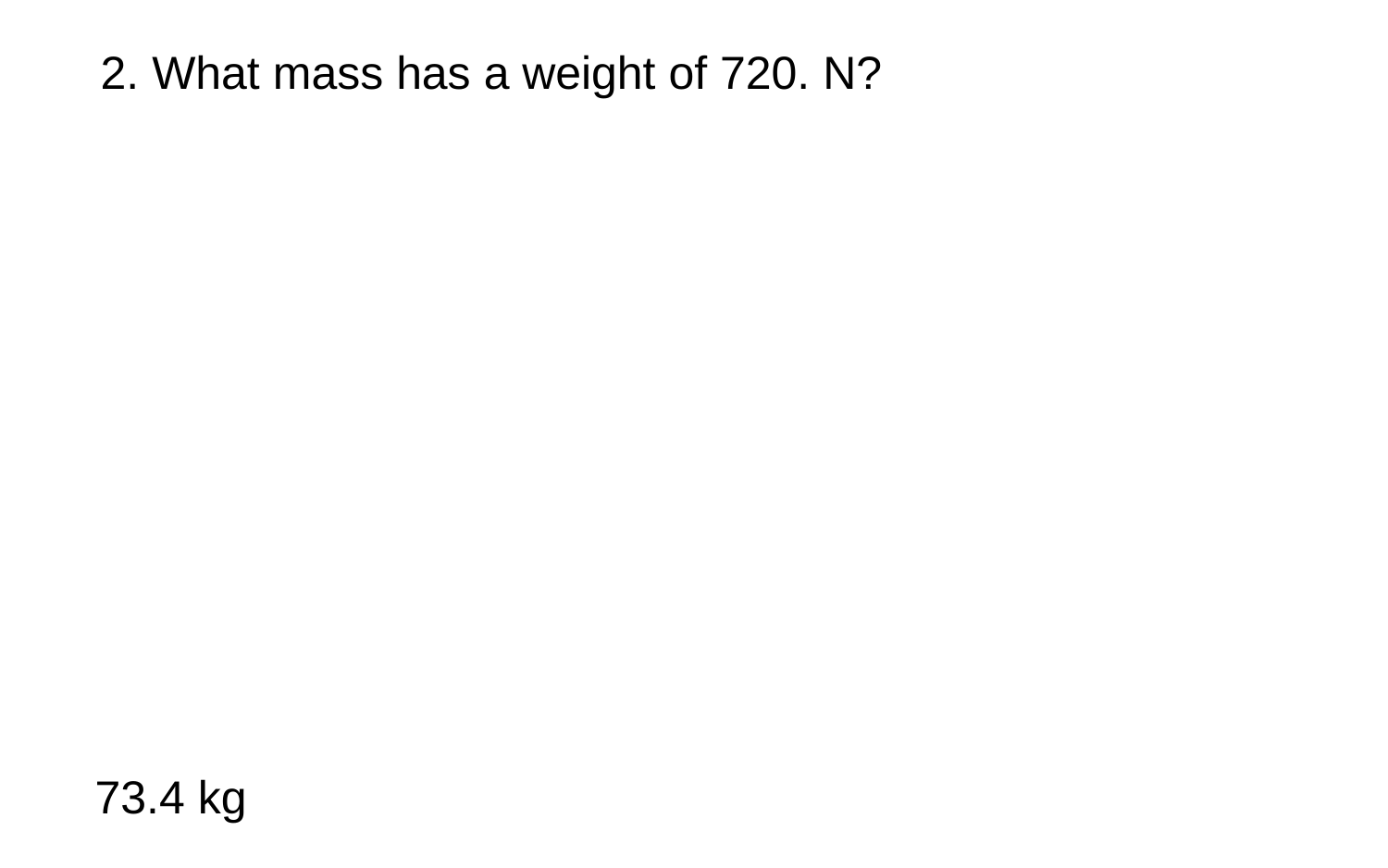

2. What mass has a weight of 720. N?
73.4 kg